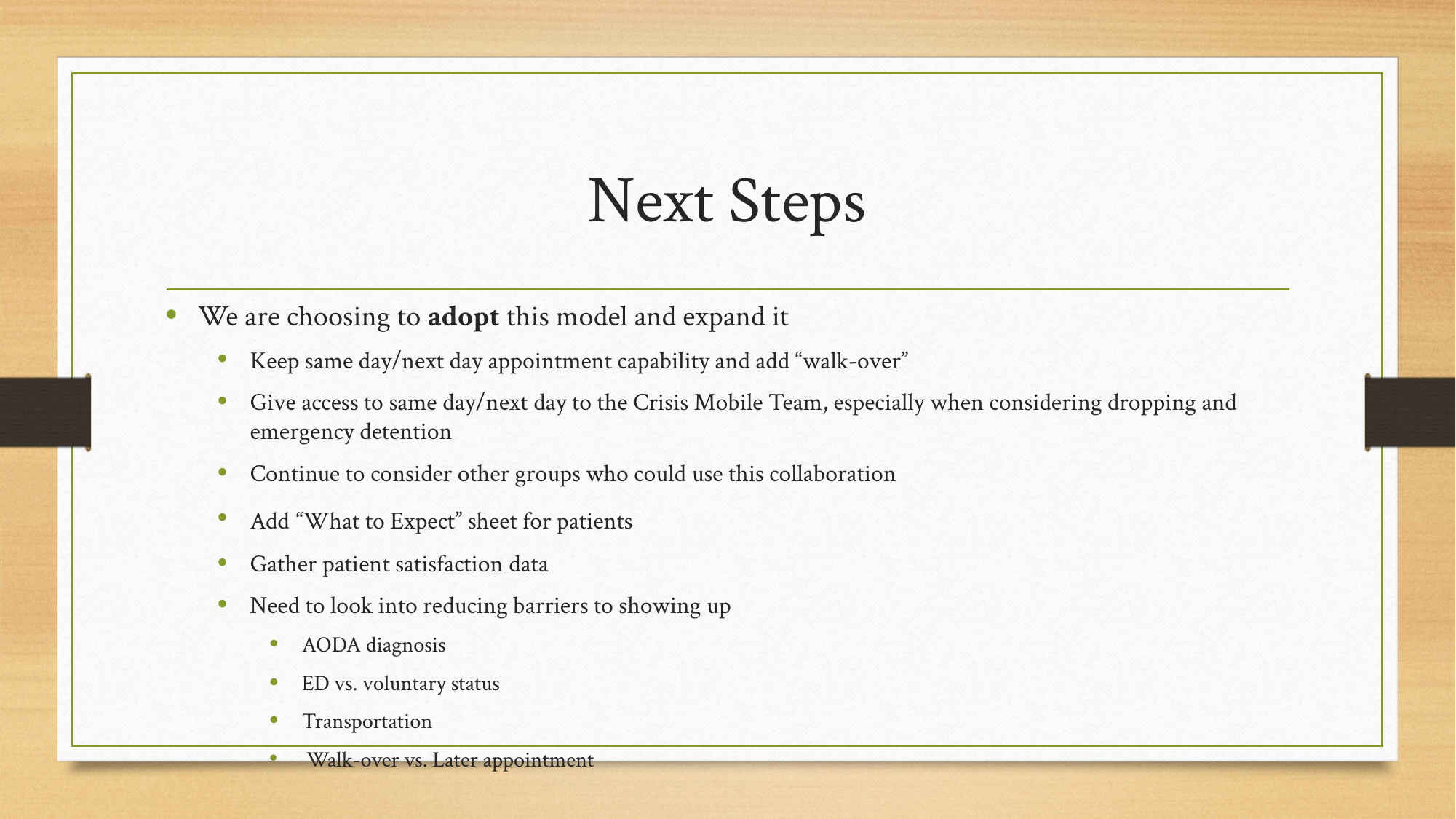

# Next Steps
We are choosing to adopt this model and expand it
Keep same day/next day appointment capability and add “walk-over”
Give access to same day/next day to the Crisis Mobile Team, especially when considering dropping and emergency detention
Continue to consider other groups who could use this collaboration
Add “What to Expect” sheet for patients
Gather patient satisfaction data
Need to look into reducing barriers to showing up
AODA diagnosis
ED vs. voluntary status
Transportation
 Walk-over vs. Later appointment